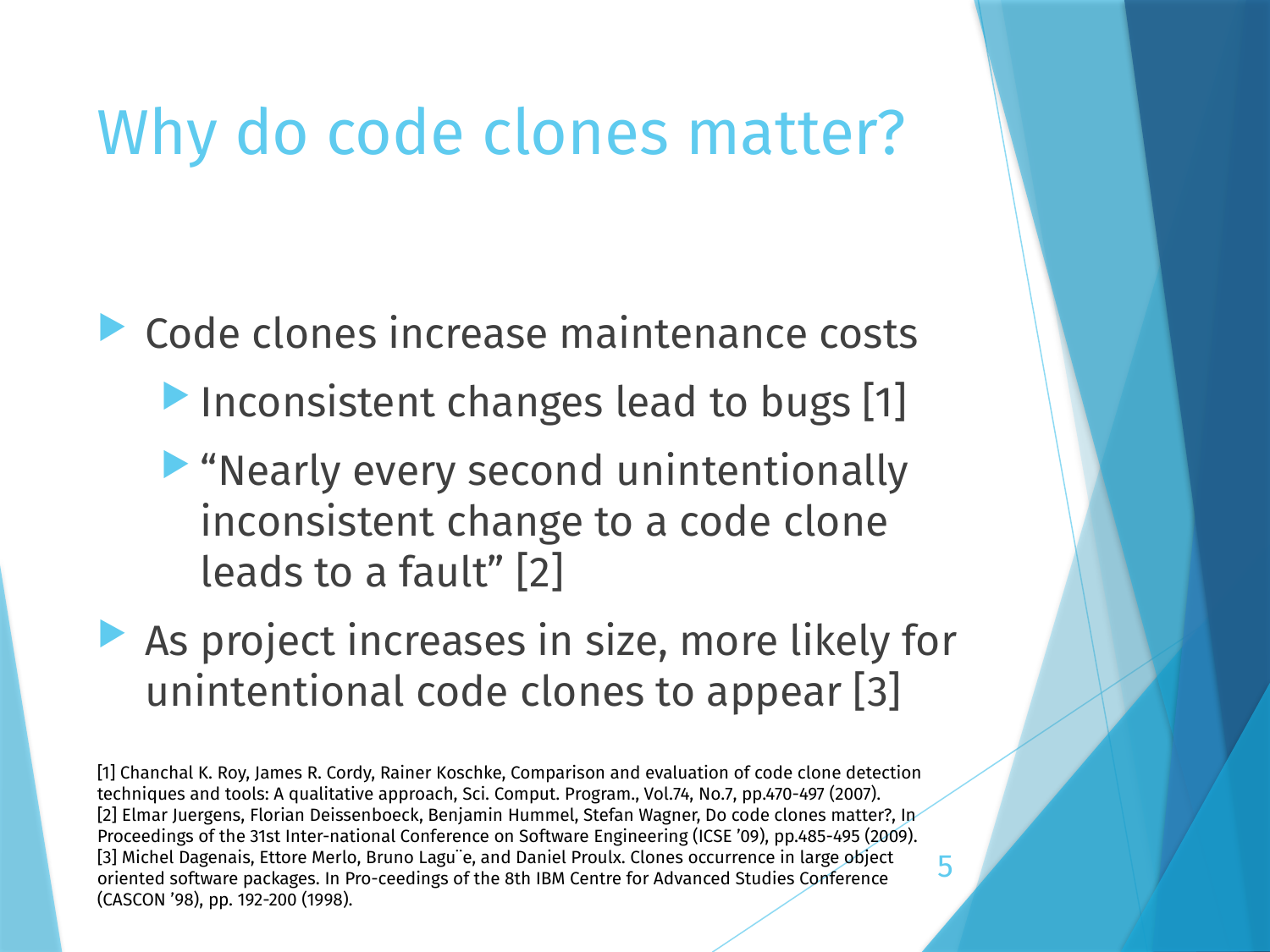

# Why do code clones matter?
Code clones increase maintenance costs
Inconsistent changes lead to bugs [1]
“Nearly every second unintentionally inconsistent change to a code clone leads to a fault” [2]
As project increases in size, more likely for unintentional code clones to appear [3]
[1] Chanchal K. Roy, James R. Cordy, Rainer Koschke, Comparison and evaluation of code clone detection techniques and tools: A qualitative approach, Sci. Comput. Program., Vol.74, No.7, pp.470-497 (2007).
[2] Elmar Juergens, Florian Deissenboeck, Benjamin Hummel, Stefan Wagner, Do code clones matter?, In Proceedings of the 31st Inter-national Conference on Software Engineering (ICSE ’09), pp.485-495 (2009).
[3] Michel Dagenais, Ettore Merlo, Bruno Lagu¨e, and Daniel Proulx. Clones occurrence in large object oriented software packages. In Pro-ceedings of the 8th IBM Centre for Advanced Studies Conference (CASCON ’98), pp. 192-200 (1998).
5